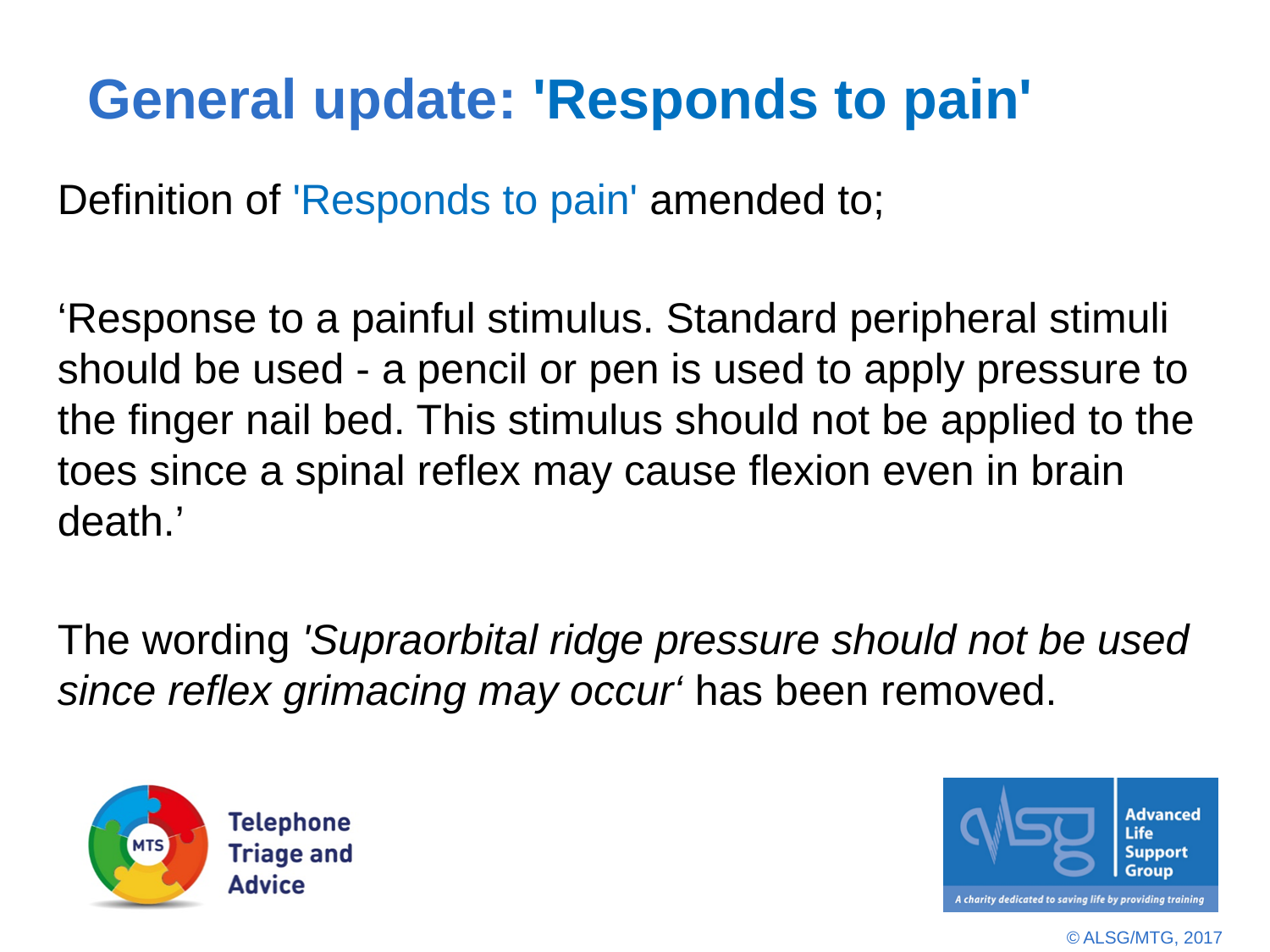

# General update: 'Responds to pain'
Definition of 'Responds to pain' amended to;

‘Response to a painful stimulus. Standard peripheral stimuli should be used - a pencil or pen is used to apply pressure to the finger nail bed. This stimulus should not be applied to the toes since a spinal reflex may cause flexion even in brain death.’

The wording 'Supraorbital ridge pressure should not be used since reflex grimacing may occur‘ has been removed.